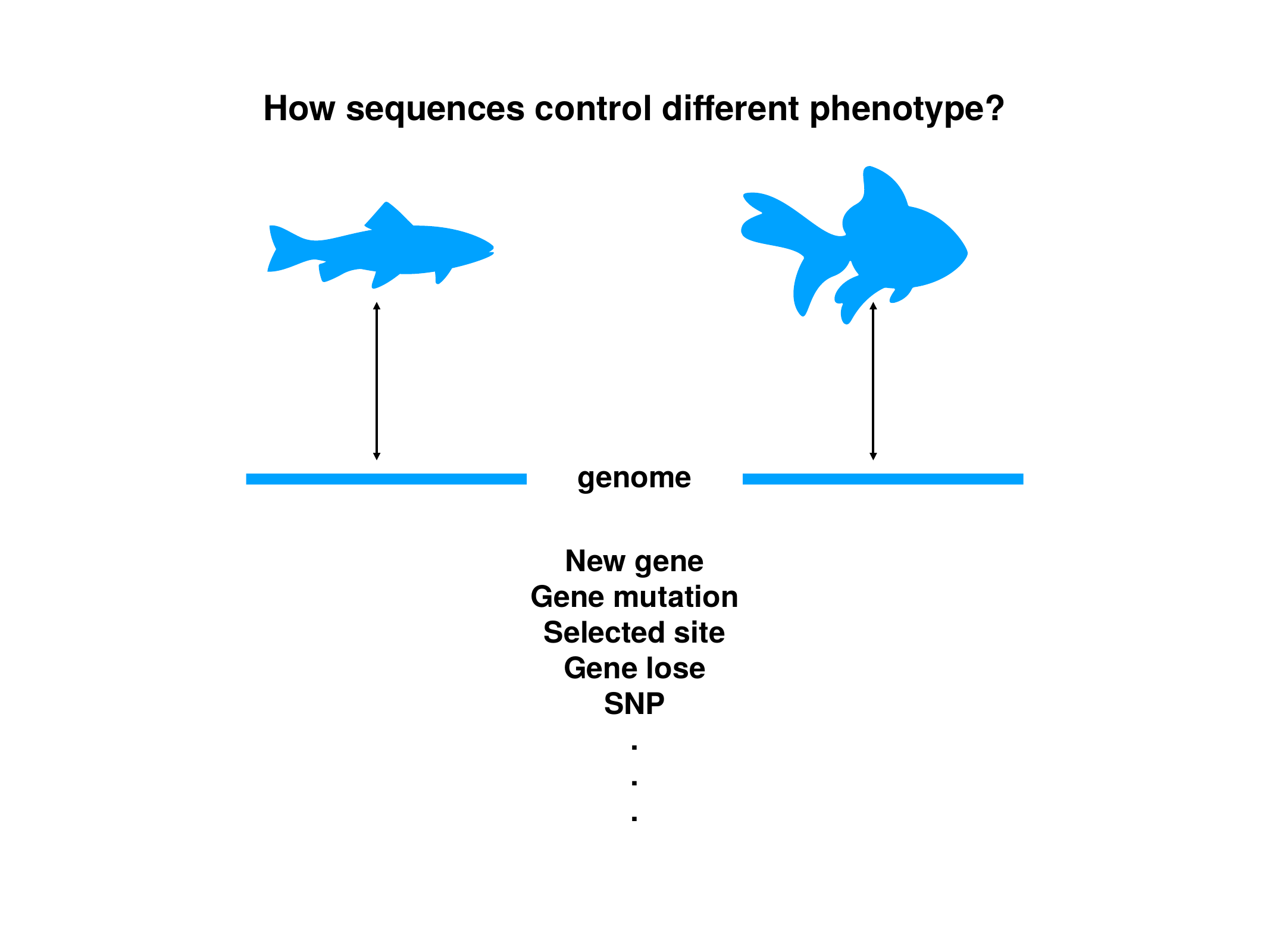

How sequences control different phenotype?

genome

New gene
Gene mutation
Selected site
Gene lose
SNP
.
.
.